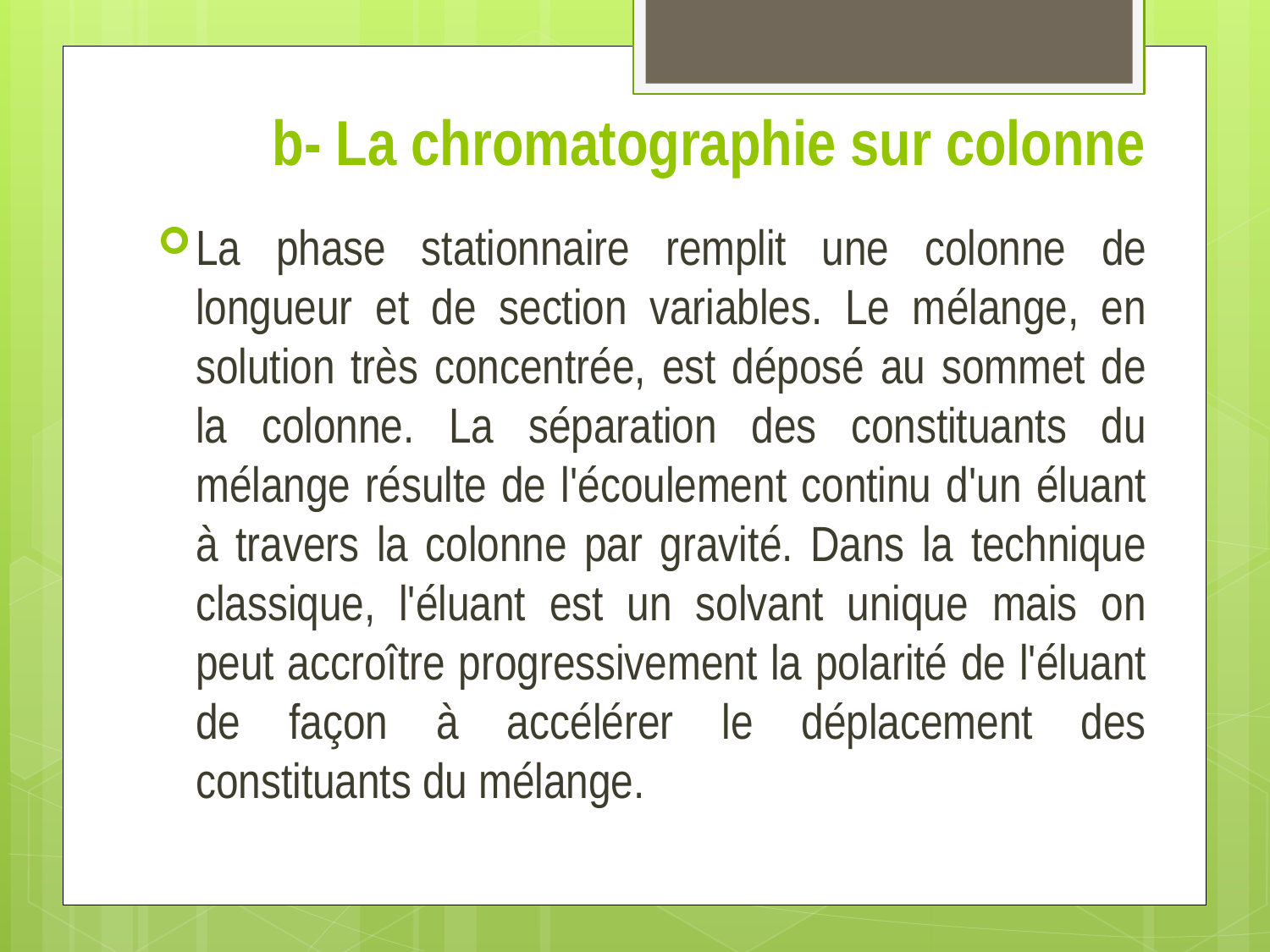

# b- La chromatographie sur colonne
La phase stationnaire remplit une colonne de longueur et de section variables. Le mélange, en solution très concentrée, est déposé au sommet de la colonne. La séparation des constituants du mélange résulte de l'écoulement continu d'un éluant à travers la colonne par gravité. Dans la technique classique, l'éluant est un solvant unique mais on peut accroître progressivement la polarité de l'éluant de façon à accélérer le déplacement des constituants du mélange.